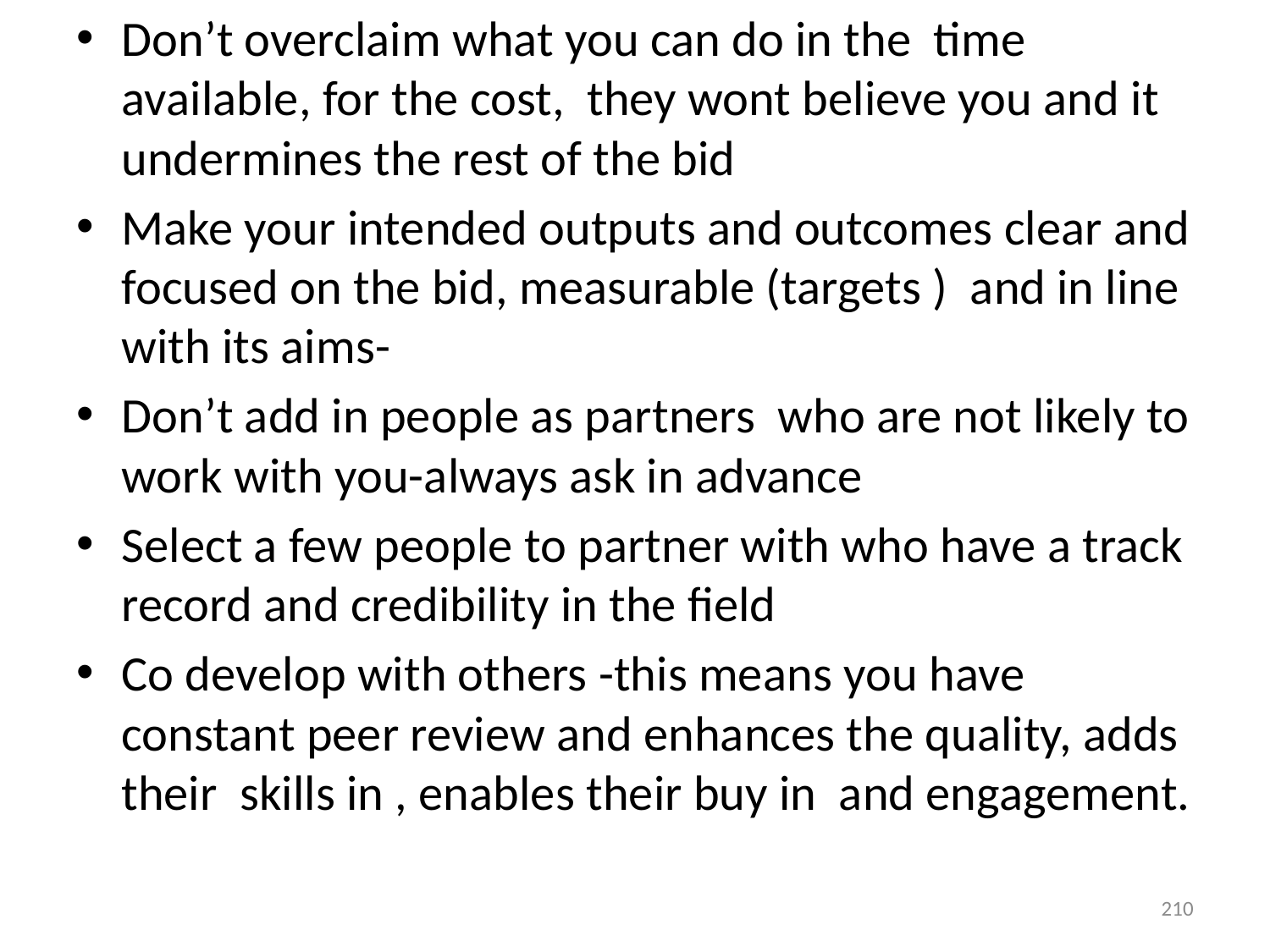

Don’t overclaim what you can do in the  time available, for the cost,  they wont believe you and it undermines the rest of the bid
Make your intended outputs and outcomes clear and focused on the bid, measurable (targets )  and in line with its aims-
Don’t add in people as partners  who are not likely to work with you-always ask in advance
Select a few people to partner with who have a track record and credibility in the field
Co develop with others -this means you have constant peer review and enhances the quality, adds their  skills in , enables their buy in  and engagement.

#

210